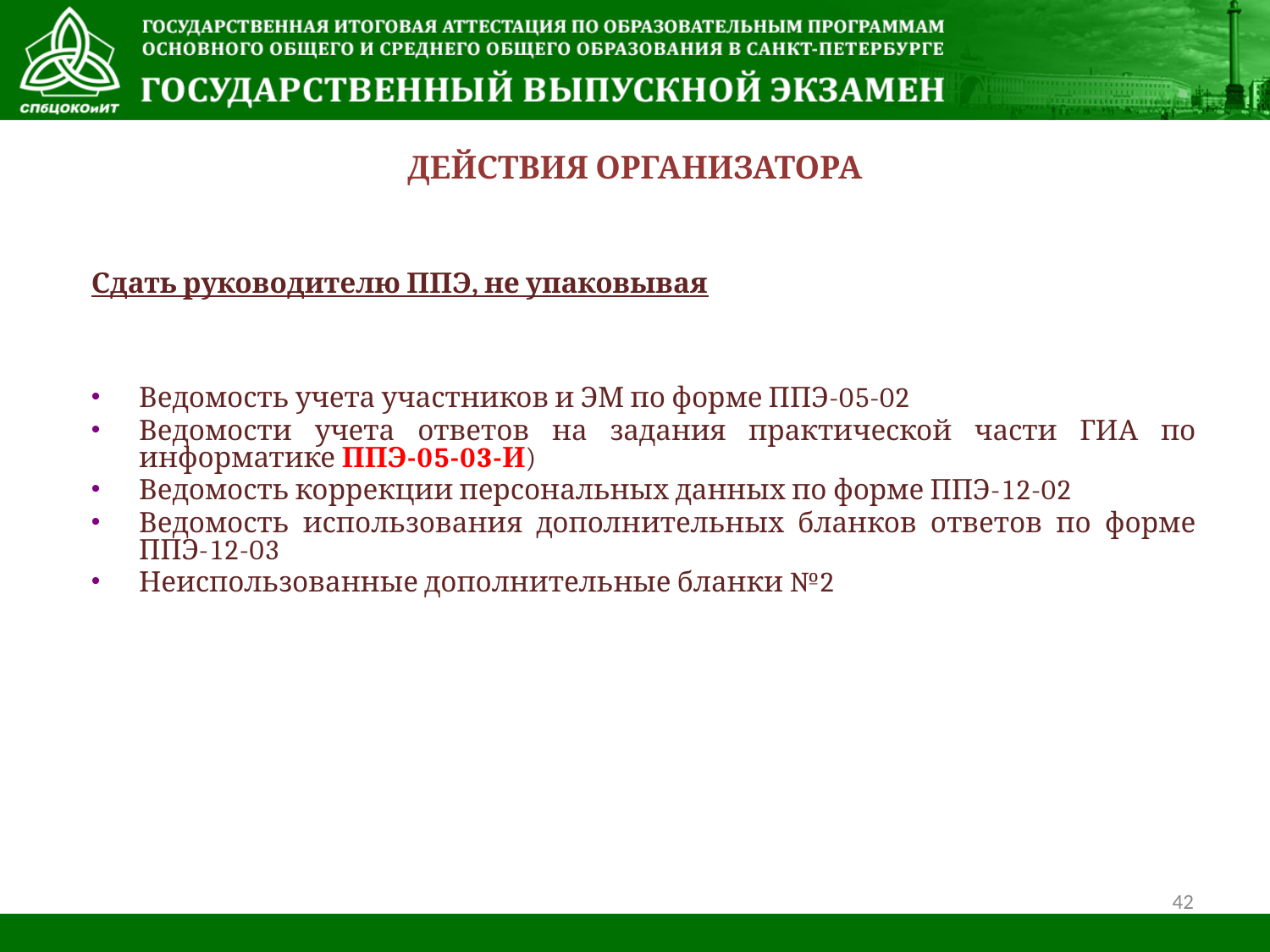

# ДЕЙСТВИЯ ОРГАНИЗАТОРА
Сдать руководителю ППЭ, не упаковывая

Ведомость учета участников и ЭМ по форме ППЭ-05-02
Ведомости учета ответов на задания практической части ГИА по информатике ППЭ-05-03-И)
Ведомость коррекции персональных данных по форме ППЭ-12-02
Ведомость использования дополнительных бланков ответов по форме ППЭ-12-03
Неиспользованные дополнительные бланки №2

42